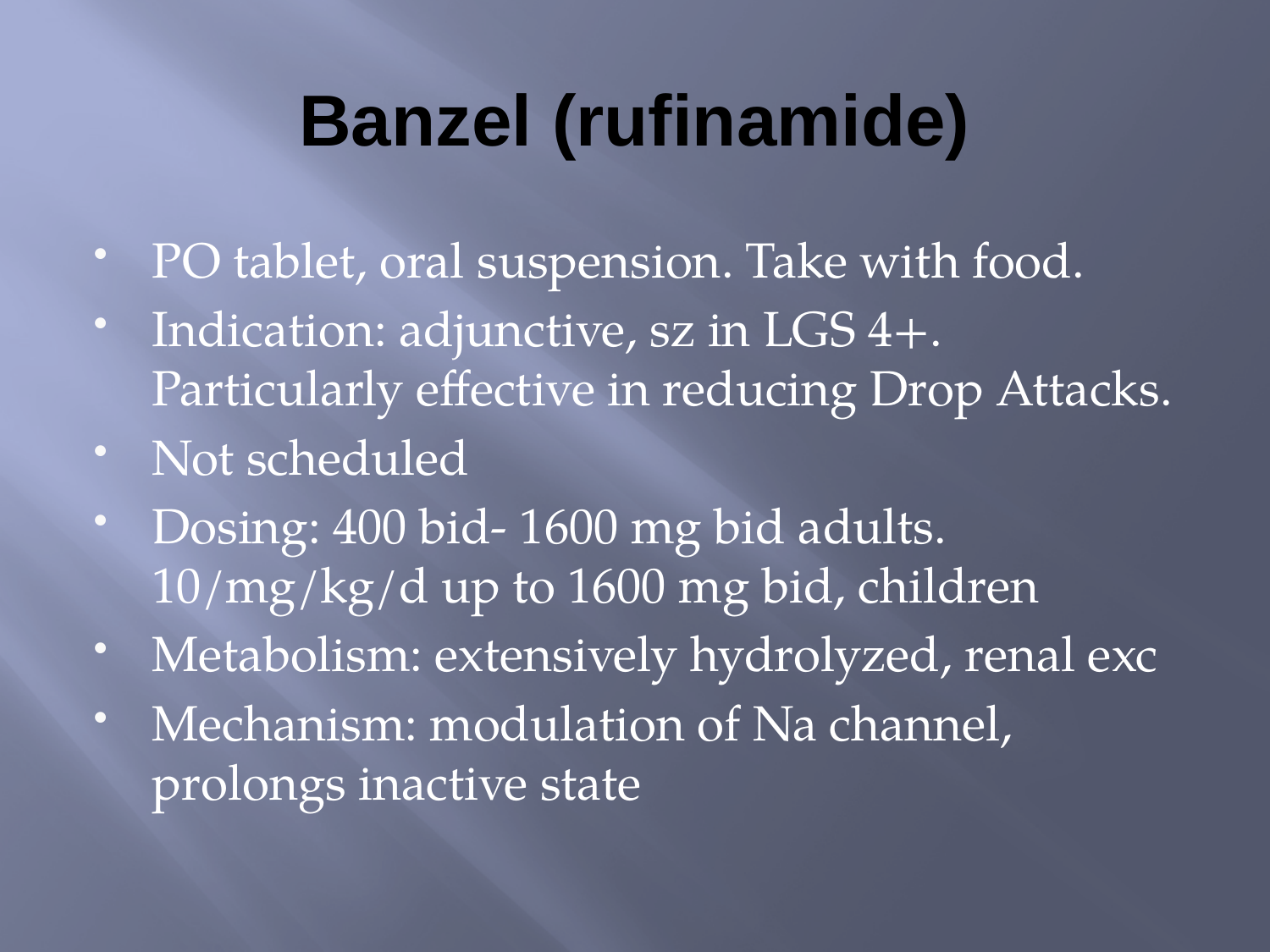

# Banzel (rufinamide)
PO tablet, oral suspension. Take with food.
Indication: adjunctive, sz in LGS 4+. Particularly effective in reducing Drop Attacks.
Not scheduled
Dosing: 400 bid- 1600 mg bid adults. 10/mg/kg/d up to 1600 mg bid, children
Metabolism: extensively hydrolyzed, renal exc
Mechanism: modulation of Na channel, prolongs inactive state